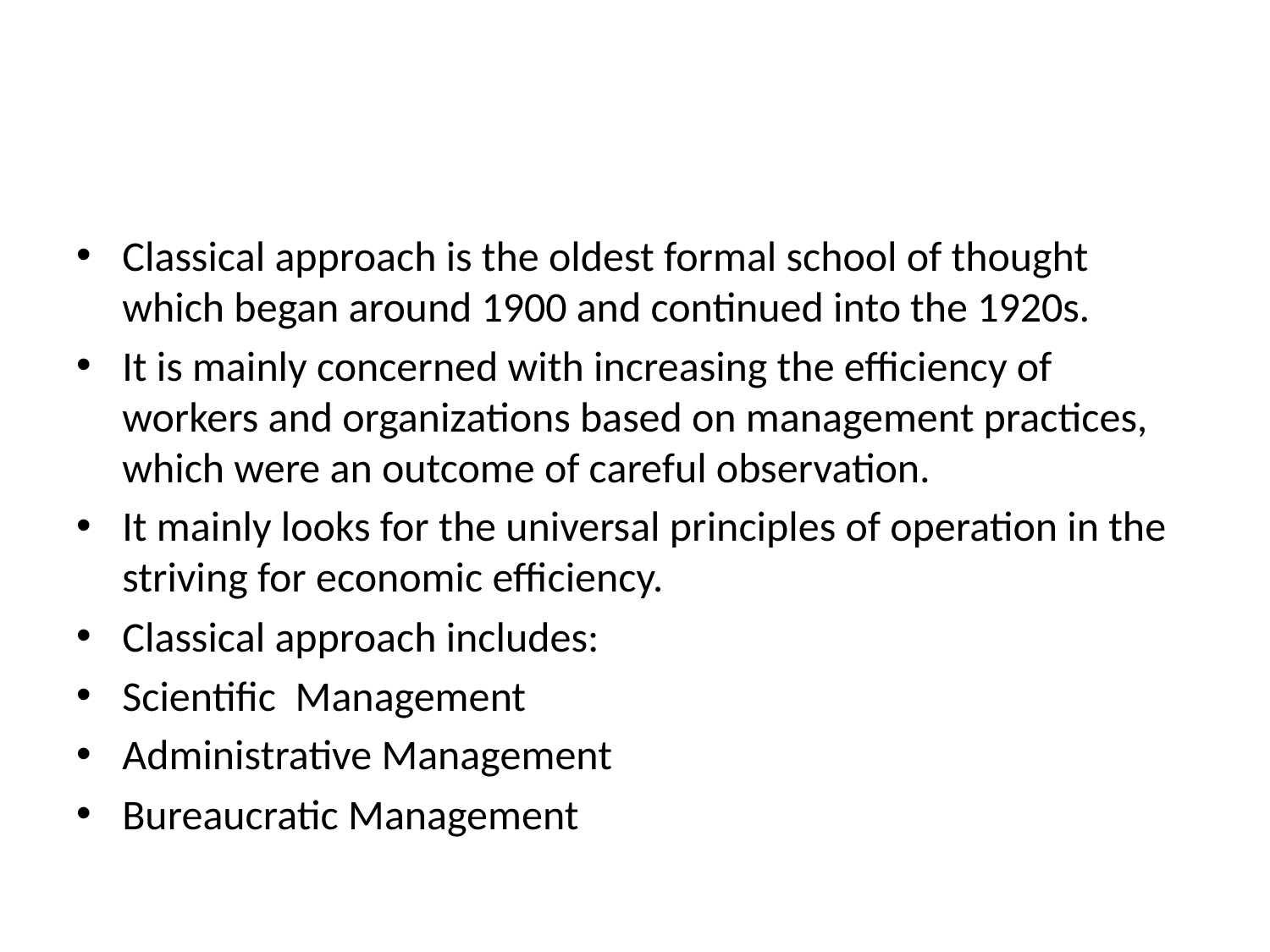

Classical approach is the oldest formal school of thought which began around 1900 and continued into the 1920s.
It is mainly concerned with increasing the efficiency of workers and organizations based on management practices, which were an outcome of careful observation.
It mainly looks for the universal principles of operation in the striving for economic efficiency.
Classical approach includes:
Scientific  Management
Administrative Management
Bureaucratic Management